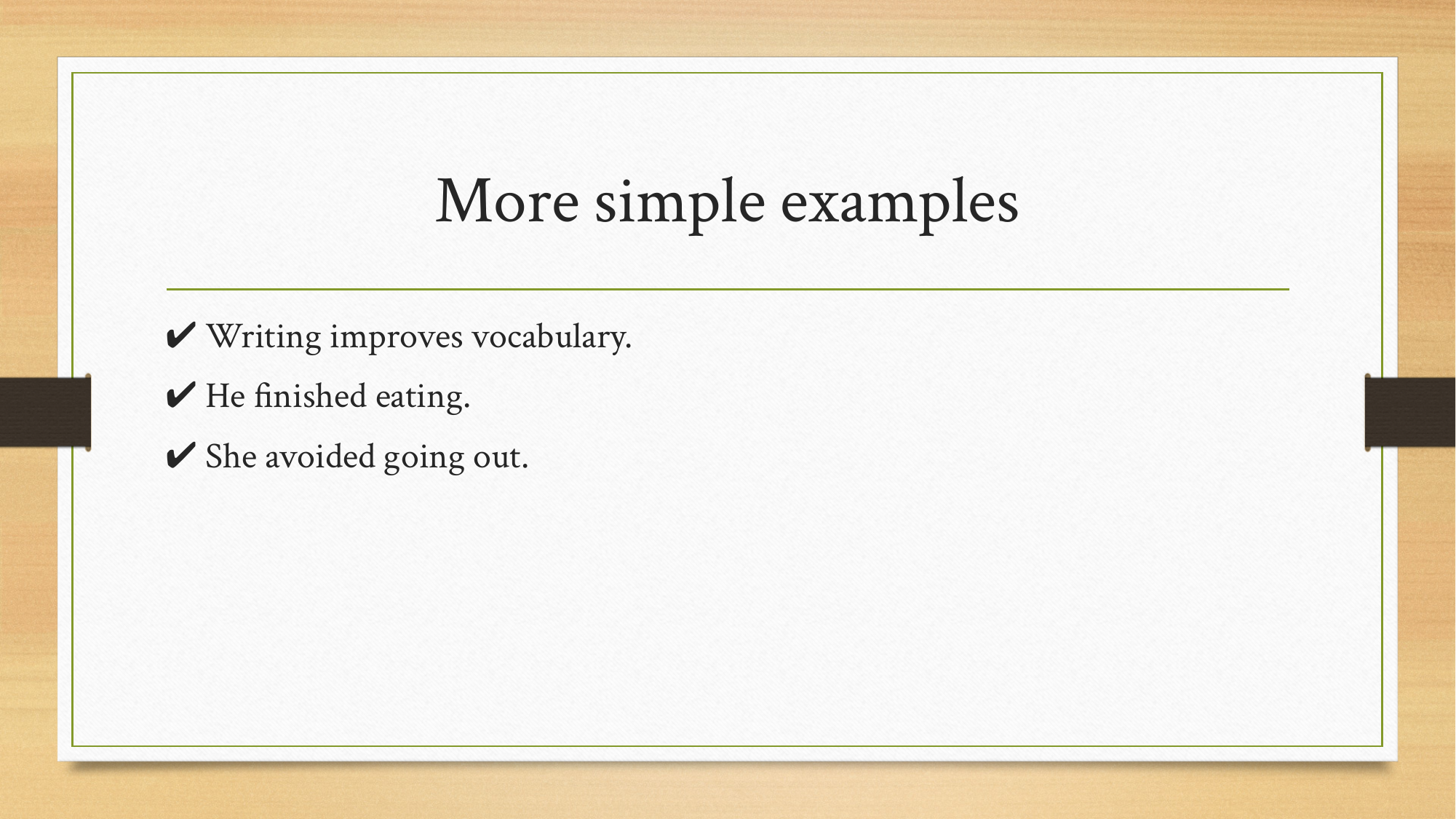

# More simple examples
✔ Writing improves vocabulary.
✔ He finished eating.
✔ She avoided going out.